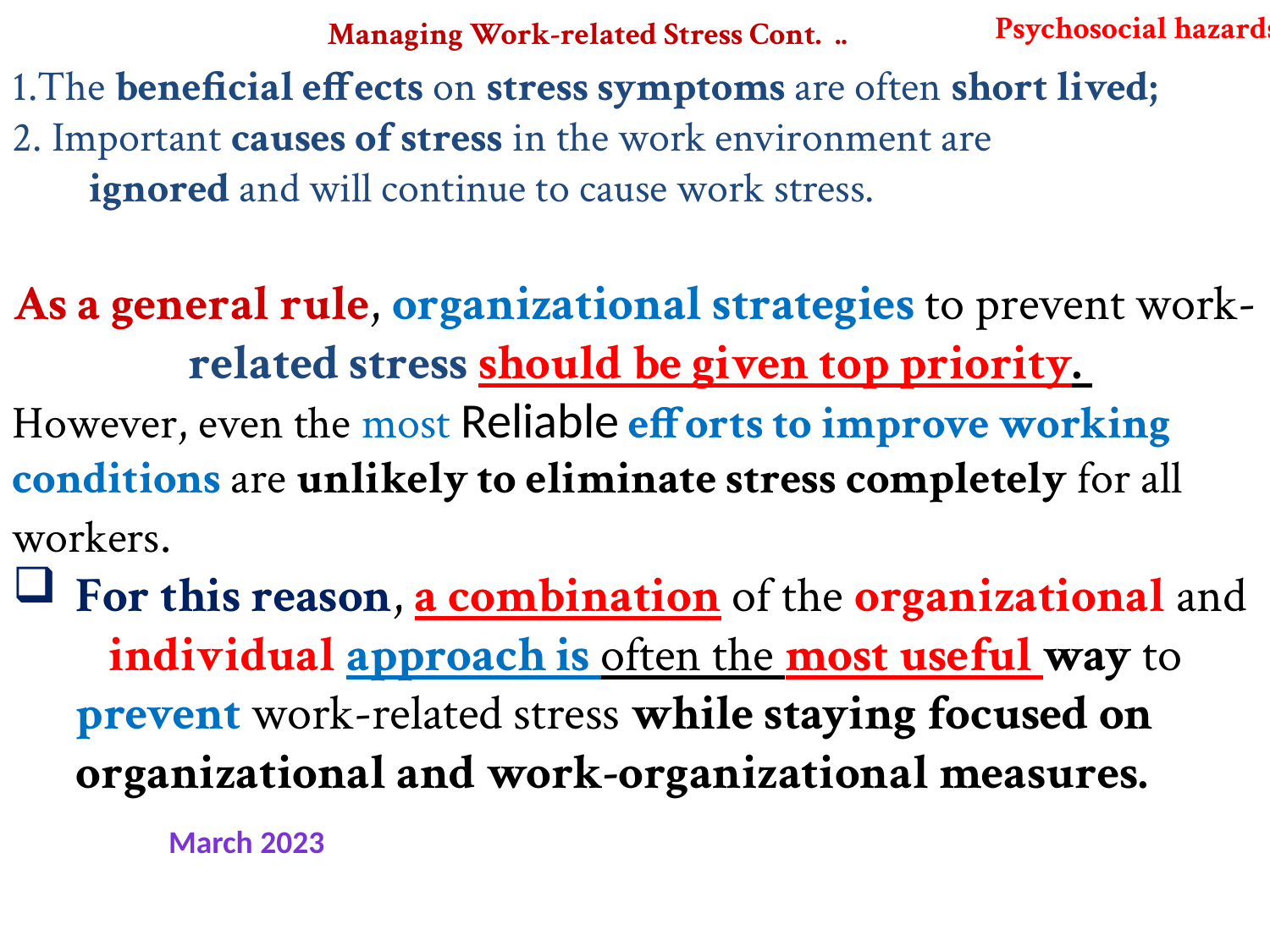

Psychosocial hazards
Managing Work-related Stress Cont.  ..
1.The beneficial effects on stress symptoms are often short lived;
2. Important causes of stress in the work environment are
        ignored and will continue to cause work stress.

As a general rule, organizational strategies to prevent work-  related stress should be given top priority.
However, even the most Reliable efforts to improve working conditions are unlikely to eliminate stress completely for all workers.
For this reason, a combination of the organizational and    individual approach is often the most useful way to prevent work-related stress while staying focused on organizational and work-organizational measures.
March 2023